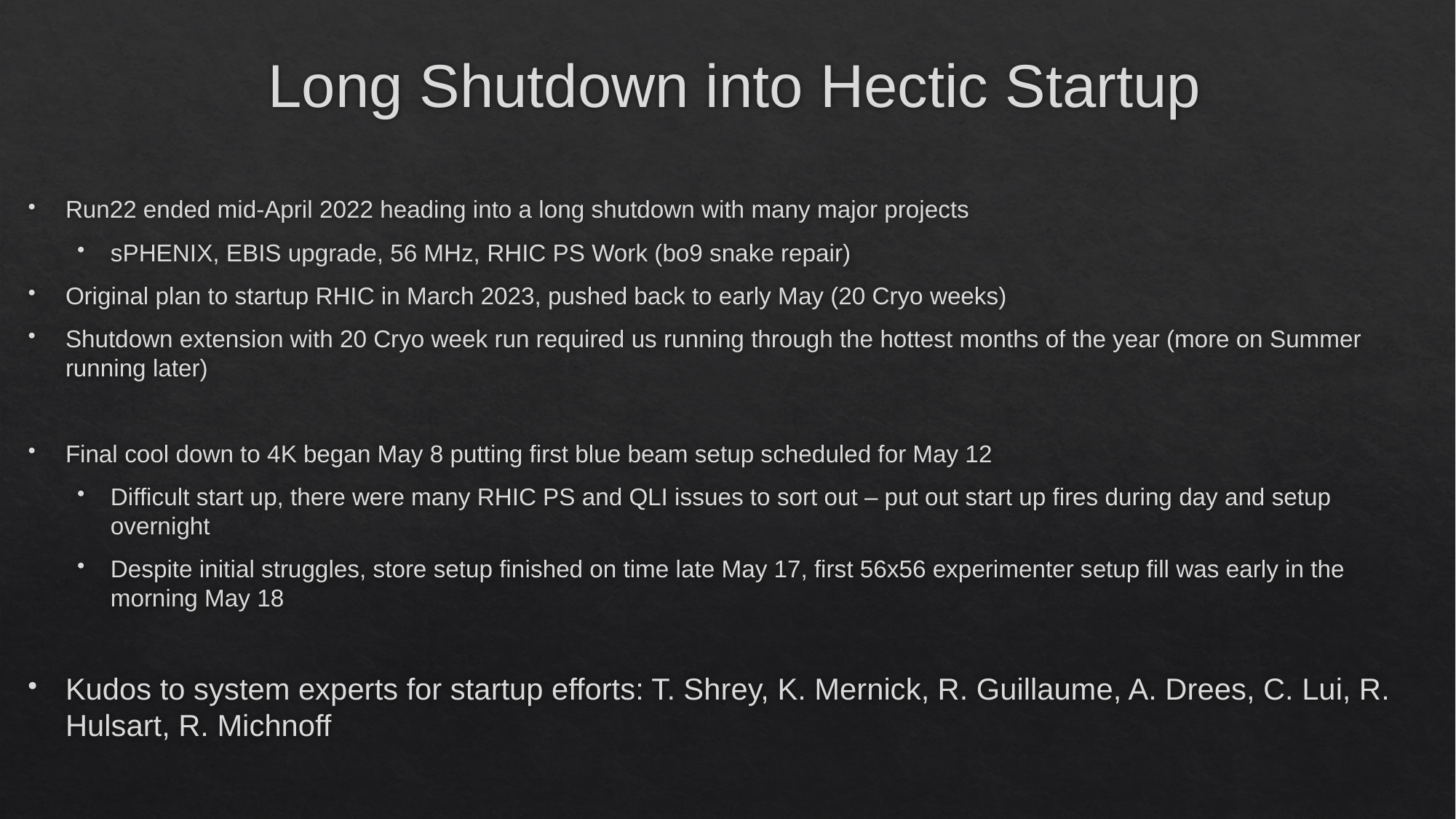

# Long Shutdown into Hectic Startup
Run22 ended mid-April 2022 heading into a long shutdown with many major projects
sPHENIX, EBIS upgrade, 56 MHz, RHIC PS Work (bo9 snake repair)
Original plan to startup RHIC in March 2023, pushed back to early May (20 Cryo weeks)
Shutdown extension with 20 Cryo week run required us running through the hottest months of the year (more on Summer running later)

Final cool down to 4K began May 8 putting first blue beam setup scheduled for May 12
Difficult start up, there were many RHIC PS and QLI issues to sort out – put out start up fires during day and setup overnight
Despite initial struggles, store setup finished on time late May 17, first 56x56 experimenter setup fill was early in the morning May 18

Kudos to system experts for startup efforts: T. Shrey, K. Mernick, R. Guillaume, A. Drees, C. Lui, R. Hulsart, R. Michnoff